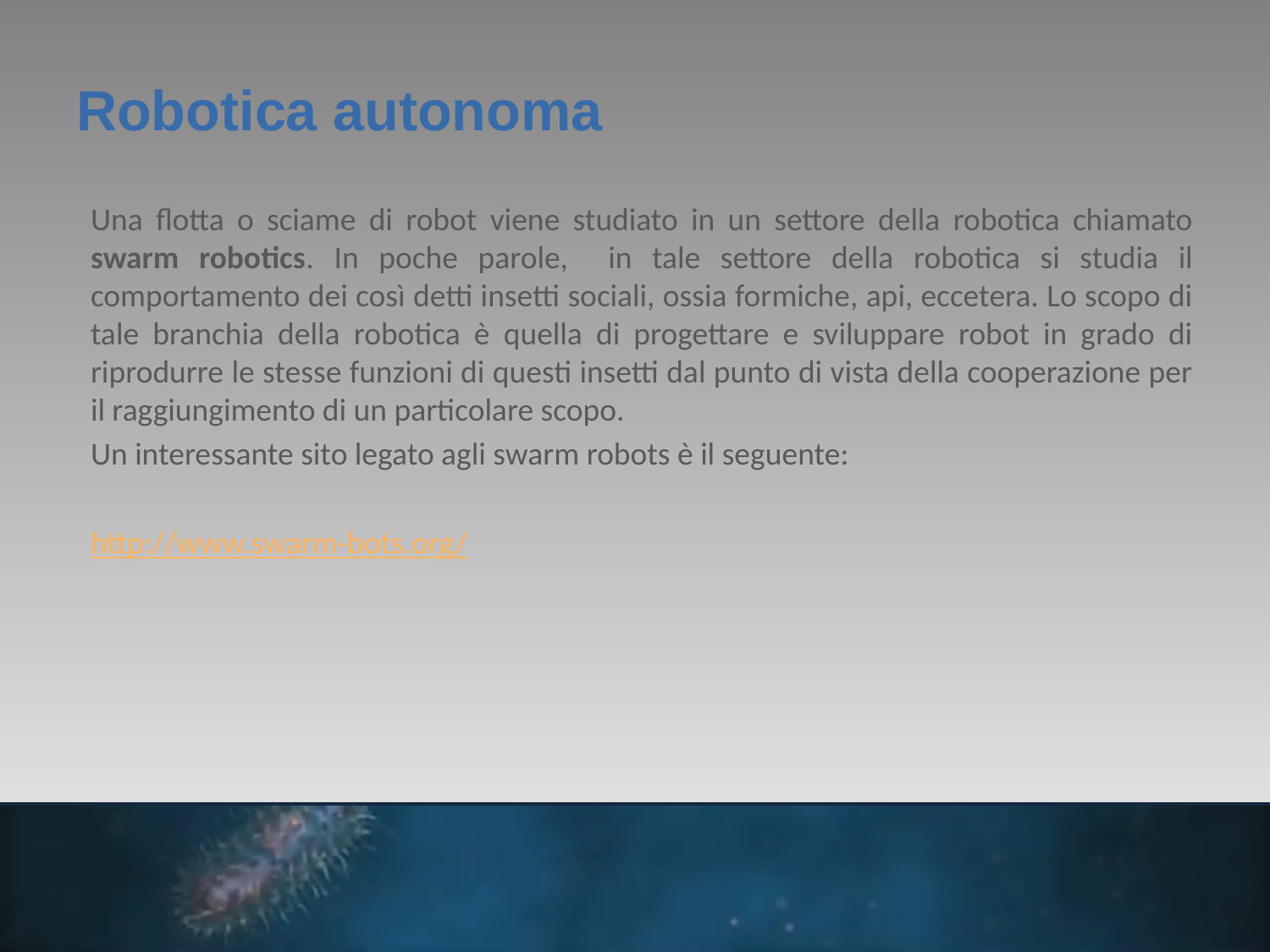

# Robotica autonoma

Una flotta o sciame di robot viene studiato in un settore della robotica chiamato swarm robotics. In poche parole,  in tale settore della robotica si studia il comportamento dei così detti insetti sociali, ossia formiche, api, eccetera. Lo scopo di tale branchia della robotica è quella di progettare e sviluppare robot in grado di riprodurre le stesse funzioni di questi insetti dal punto di vista della cooperazione per il raggiungimento di un particolare scopo.
Un interessante sito legato agli swarm robots è il seguente:

http://www.swarm-bots.org/